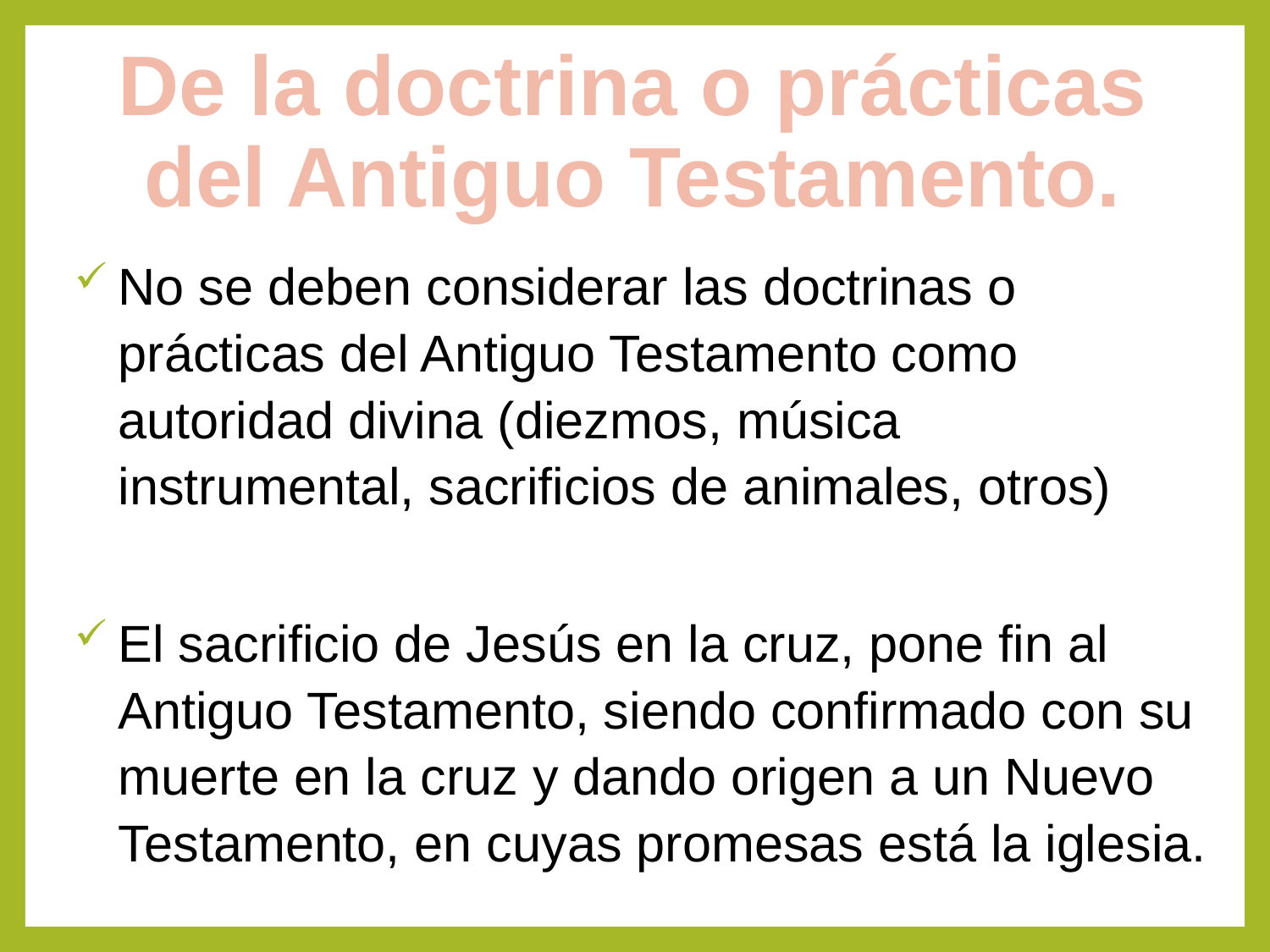

# De la doctrina o prácticas del Antiguo Testamento.
No se deben considerar las doctrinas o prácticas del Antiguo Testamento como autoridad divina (diezmos, música instrumental, sacrificios de animales, otros)

El sacrificio de Jesús en la cruz, pone fin al Antiguo Testamento, siendo confirmado con su muerte en la cruz y dando origen a un Nuevo Testamento, en cuyas promesas está la iglesia.